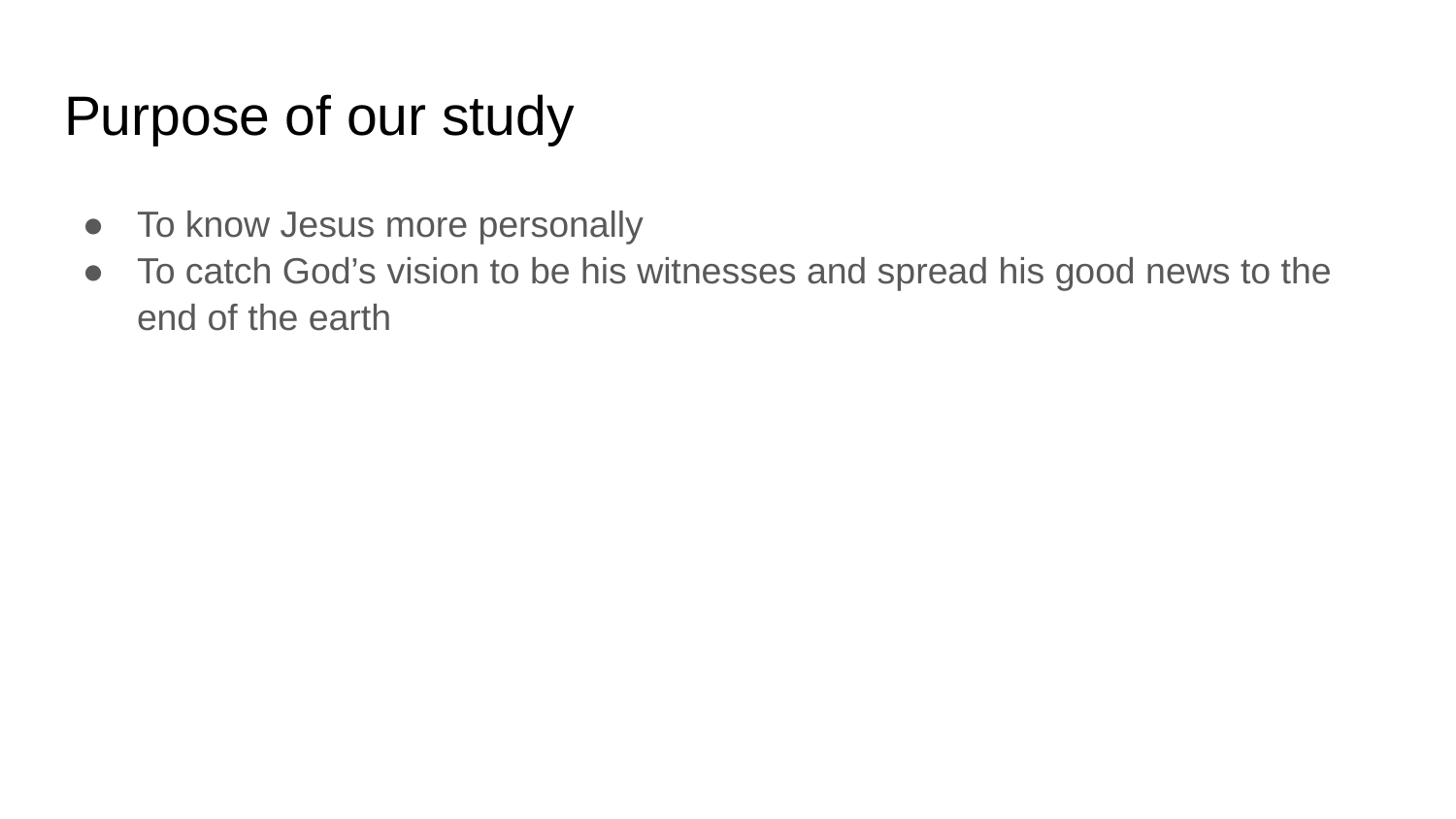

# Purpose of our study
To know Jesus more personally
To catch God’s vision to be his witnesses and spread his good news to the end of the earth